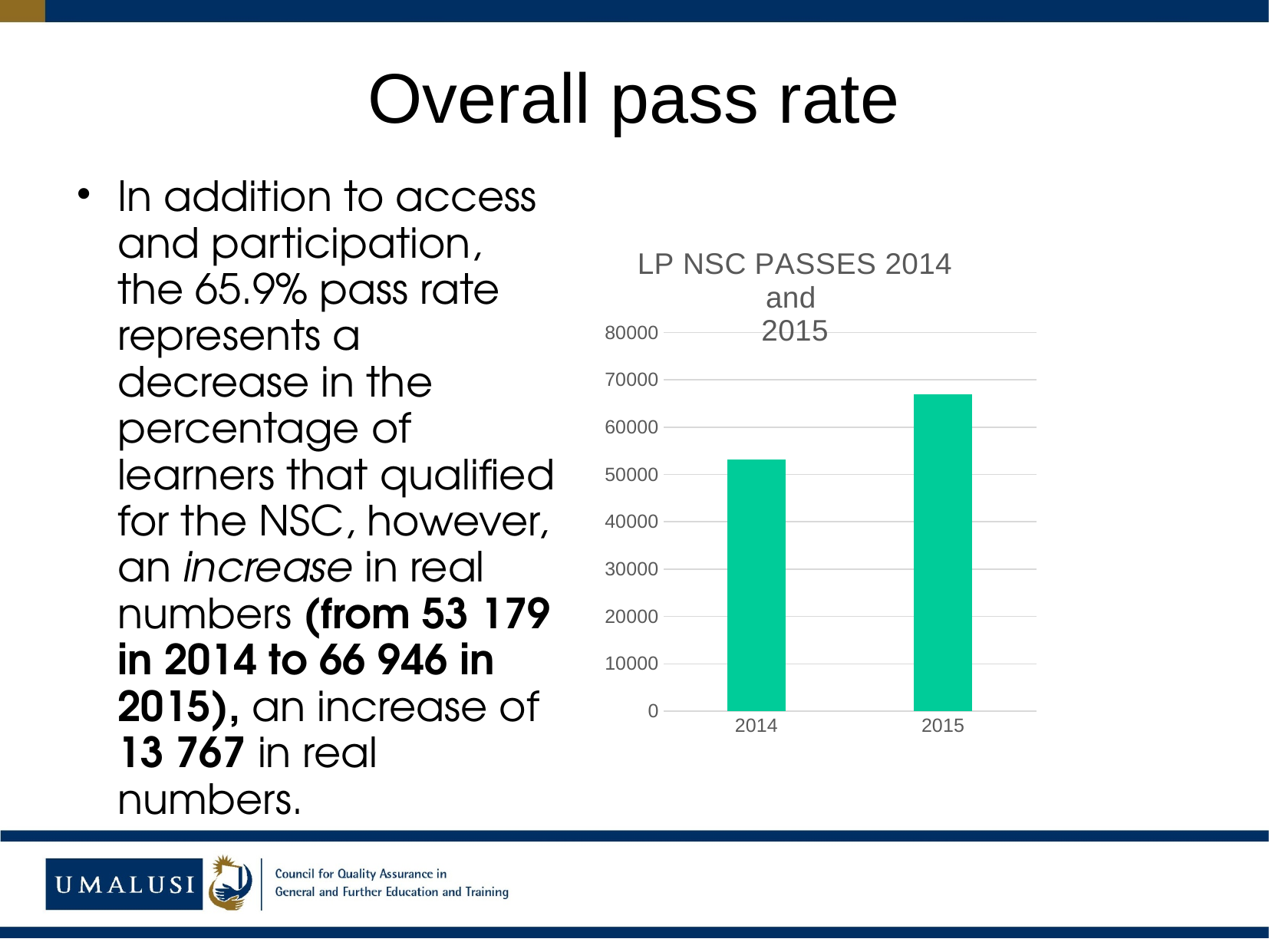

# Overall pass rate
In addition to access and participation, the 65.9% pass rate represents a decrease in the percentage of learners that qualified for the NSC, however, an increase in real numbers (from 53 179 in 2014 to 66 946 in 2015), an increase of 13 767 in real numbers.

### Chart: LP NSC PASSES 2014 and
2015

| Category | Series 1 |
|---|---|
| 2014 | 53179.0 |
| 2015 | 66946.0 |